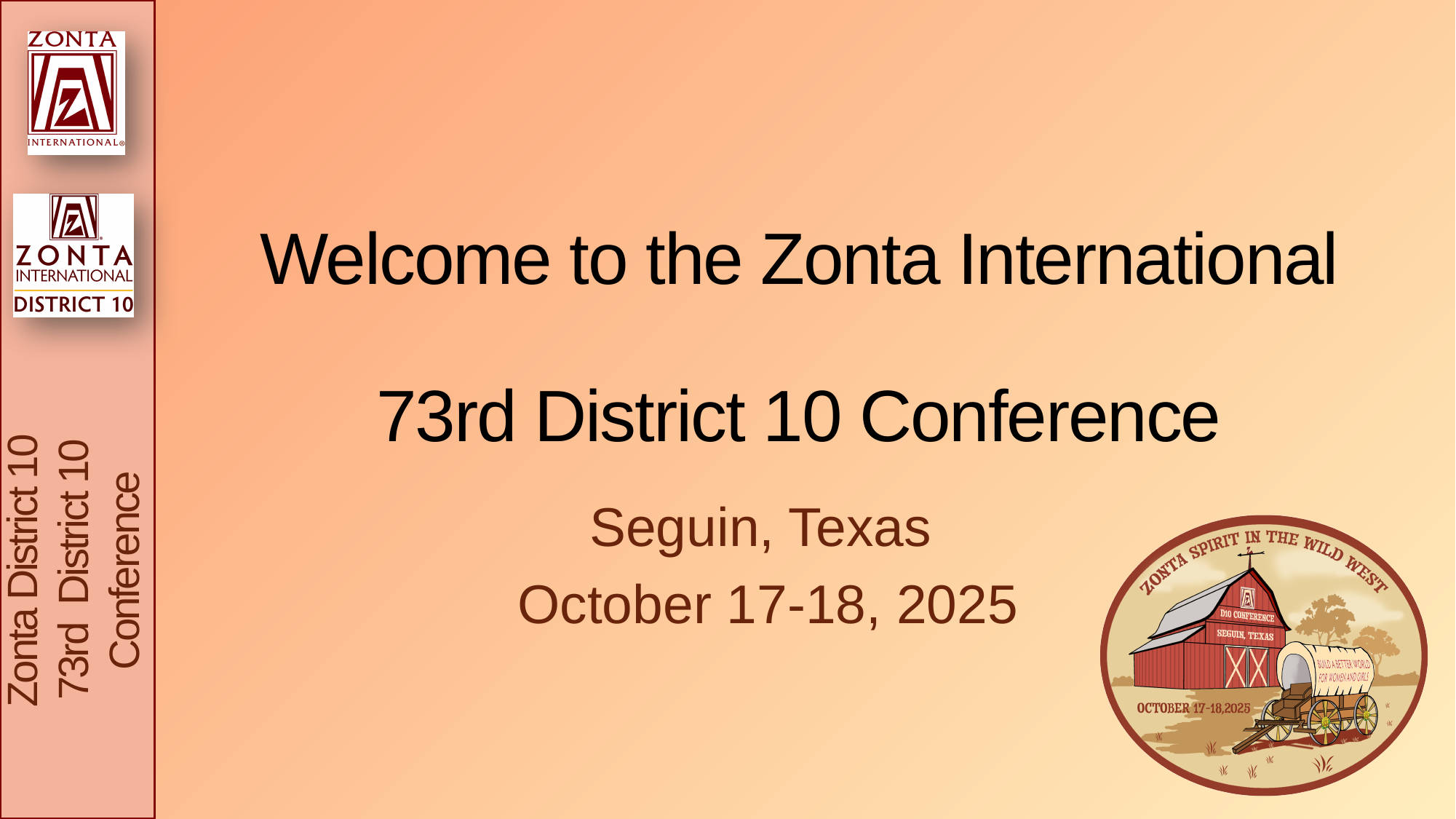

# Welcome to the Zonta International 73rd District 10 Conference
Seguin, Texas
October 17-18, 2025